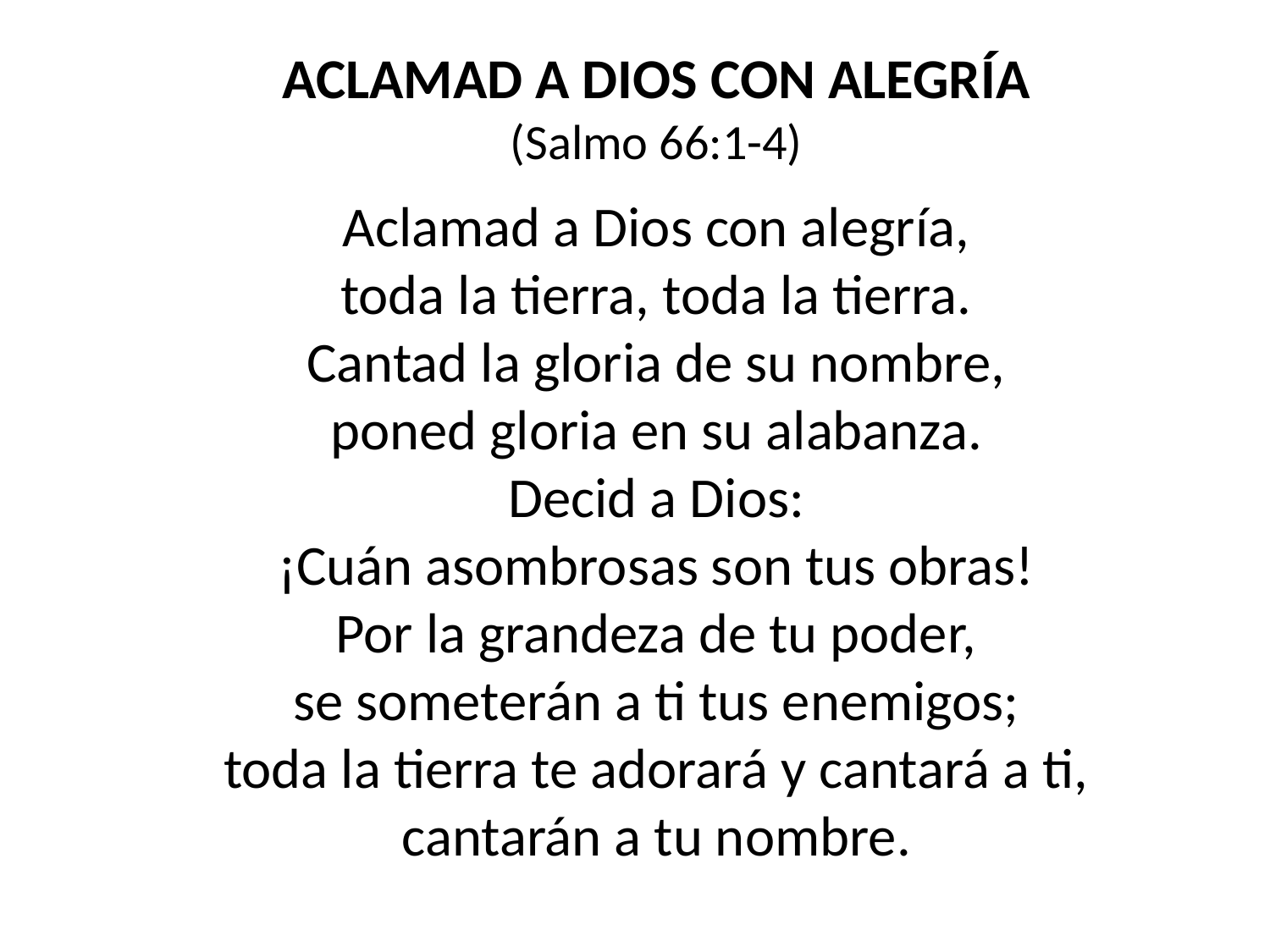

ACLAMAD A DIOS CON ALEGRÍA
(Salmo 66:1-4)
Aclamad a Dios con alegría,
toda la tierra, toda la tierra.
Cantad la gloria de su nombre,
poned gloria en su alabanza.
Decid a Dios:
¡Cuán asombrosas son tus obras!
Por la grandeza de tu poder,
se someterán a ti tus enemigos;
toda la tierra te adorará y cantará a ti,
cantarán a tu nombre.